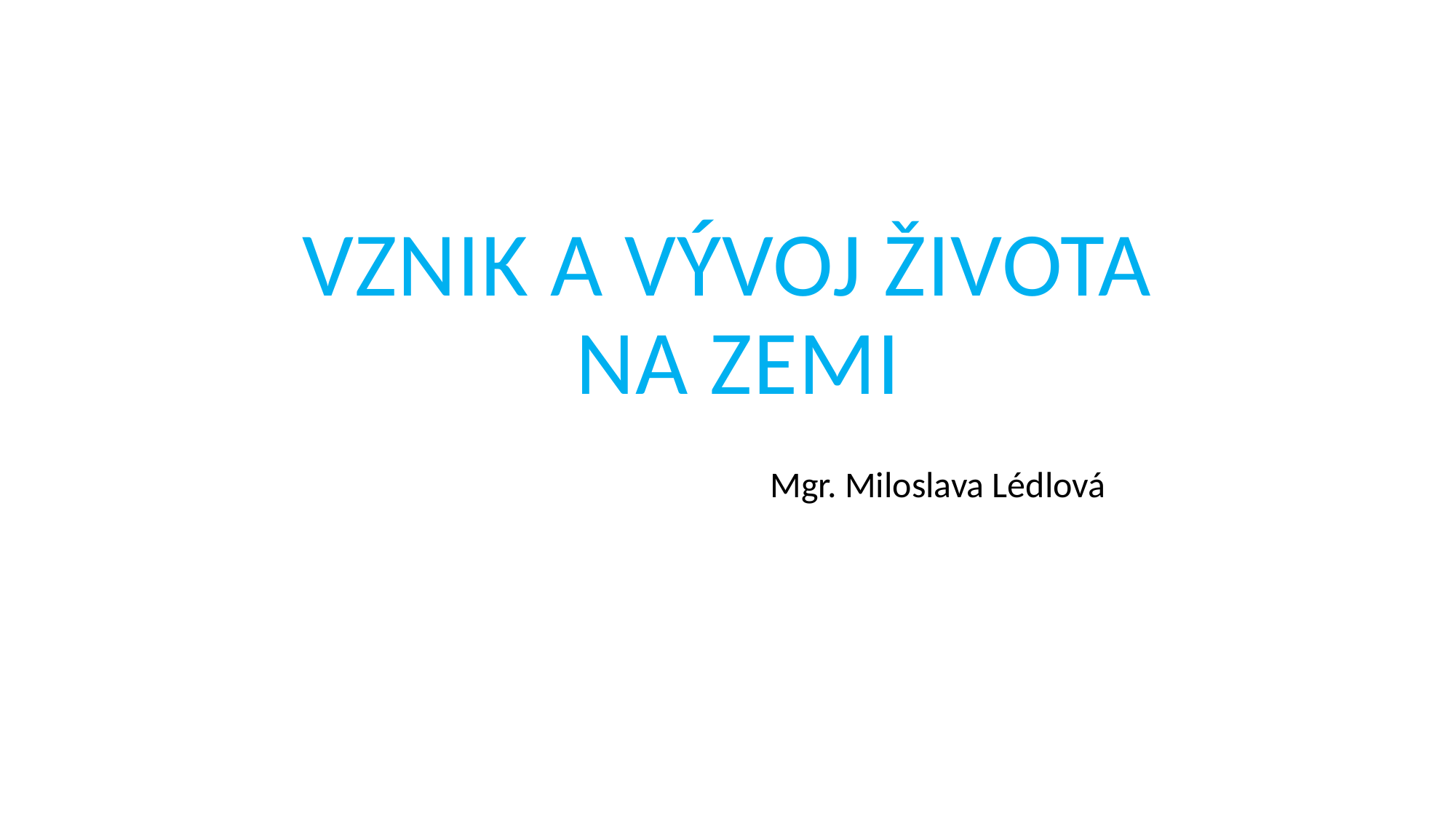

# VZNIK A VÝVOJ ŽIVOTA NA ZEMI
Mgr. Miloslava Lédlová